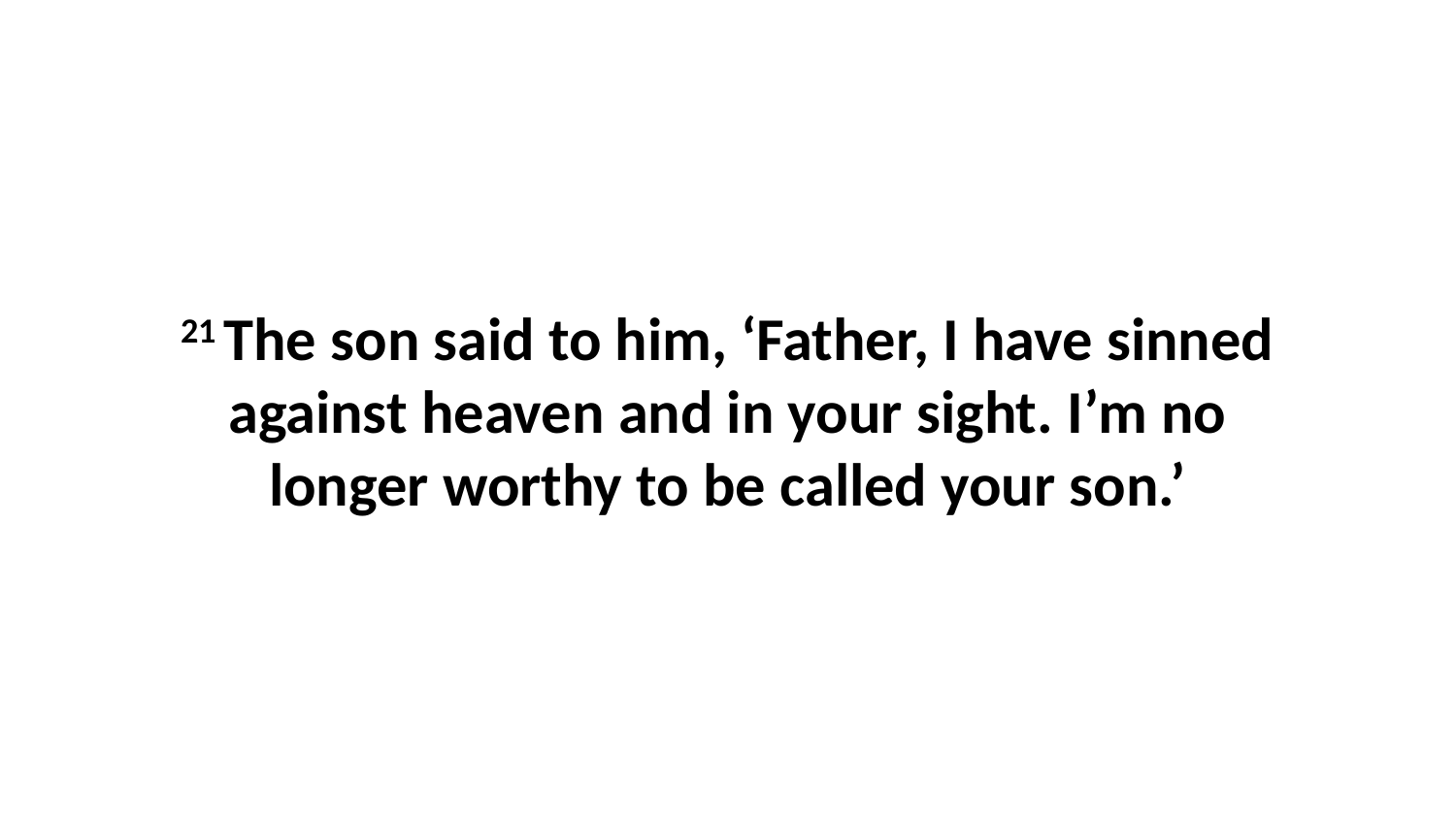

21 The son said to him, ‘Father, I have sinned against heaven and in your sight. I’m no longer worthy to be called your son.’